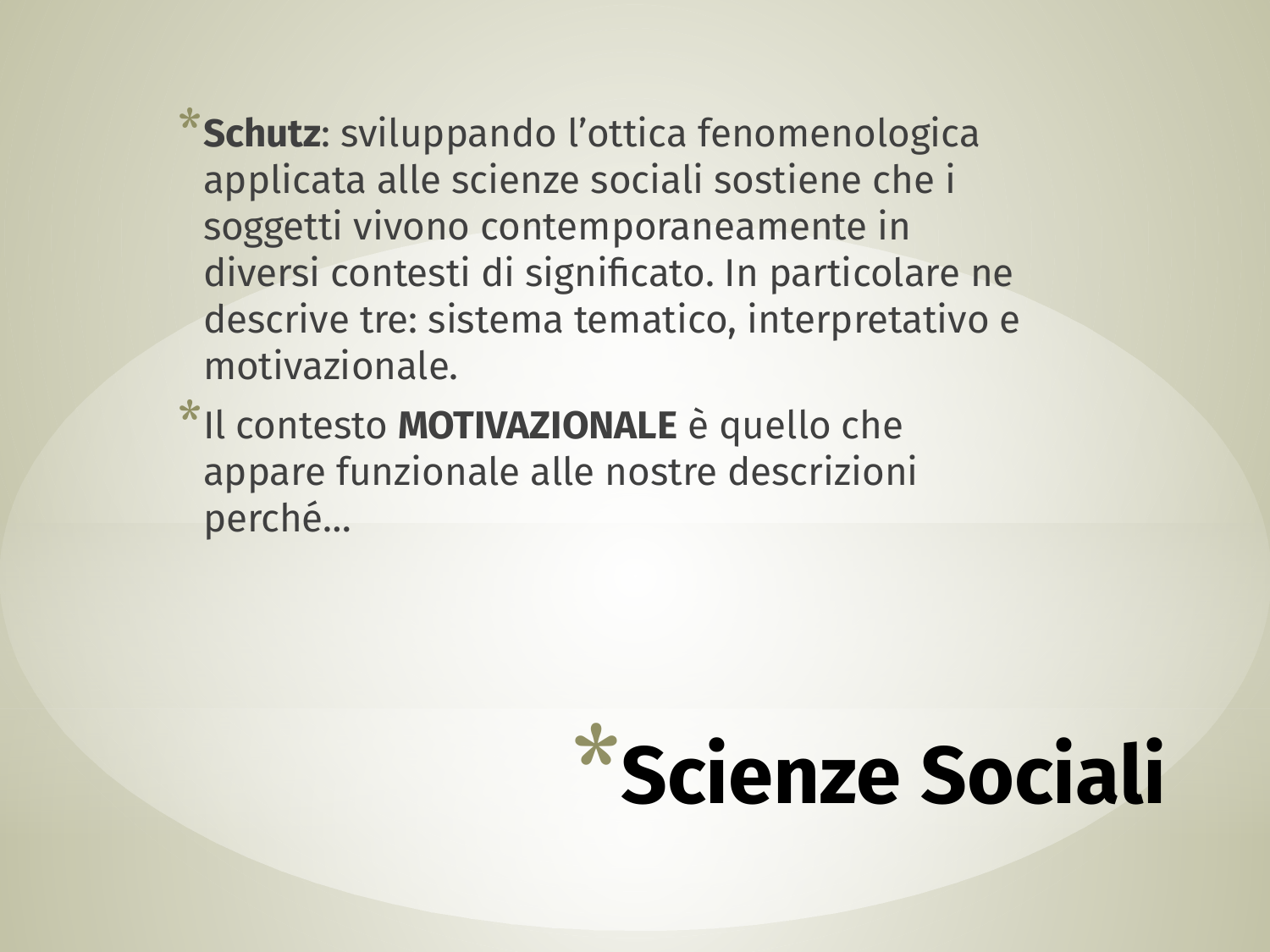

Schutz: sviluppando l’ottica fenomenologica applicata alle scienze sociali sostiene che i soggetti vivono contemporaneamente in diversi contesti di significato. In particolare ne descrive tre: sistema tematico, interpretativo e motivazionale.
Il contesto MOTIVAZIONALE è quello che appare funzionale alle nostre descrizioni perché…
# Scienze Sociali